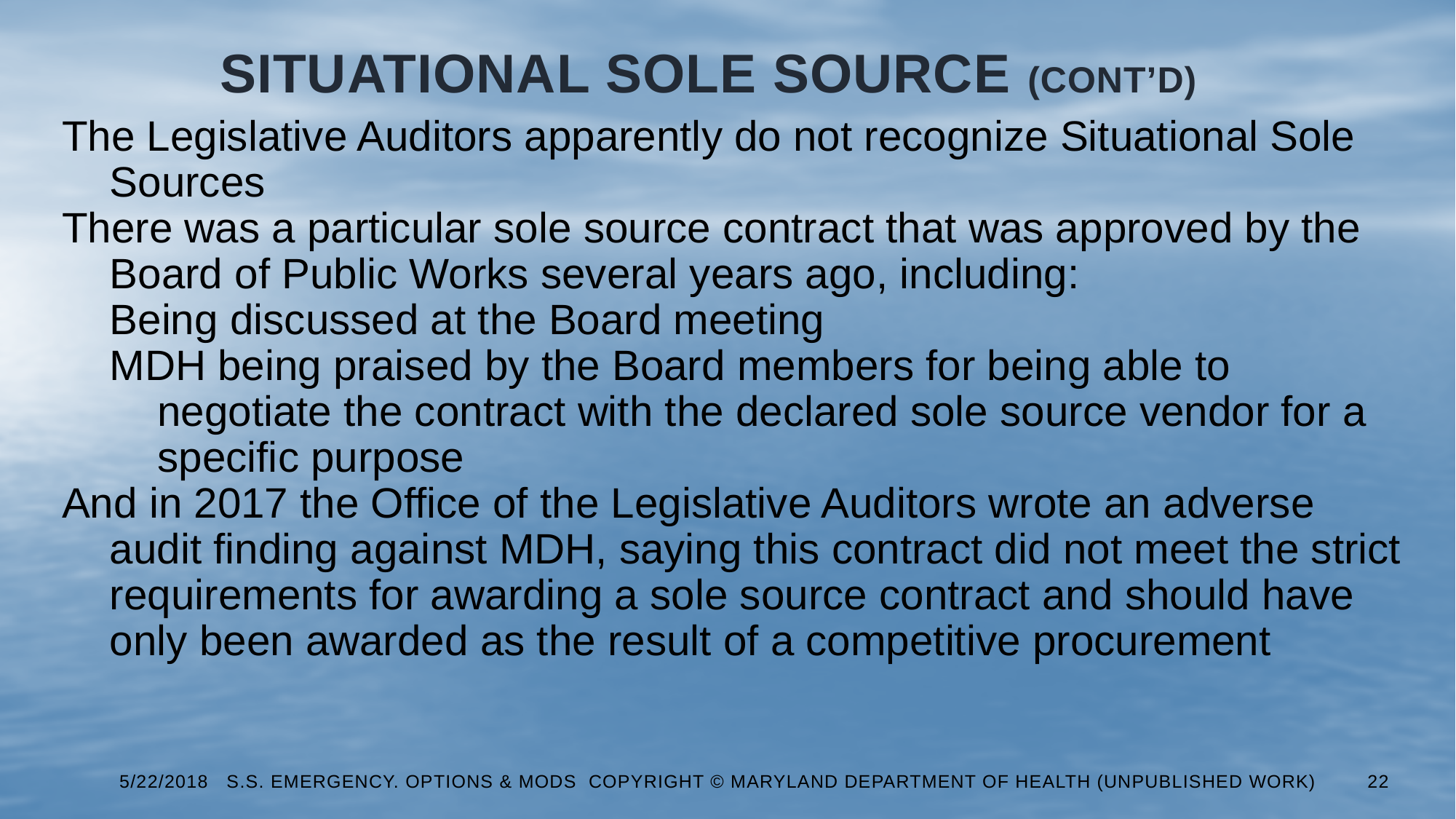

# Situational Sole Source (Cont’d)
The Legislative Auditors apparently do not recognize Situational Sole Sources
There was a particular sole source contract that was approved by the Board of Public Works several years ago, including:
Being discussed at the Board meeting
MDH being praised by the Board members for being able to  negotiate the contract with the declared sole source vendor for a specific purpose
And in 2017 the Office of the Legislative Auditors wrote an adverse audit finding against MDH, saying this contract did not meet the strict requirements for awarding a sole source contract and should have only been awarded as the result of a competitive procurement

5/22/2018   S.S. Emergency. Options & Mods  Copyright © Maryland Department of Health (Unpublished Work)
22